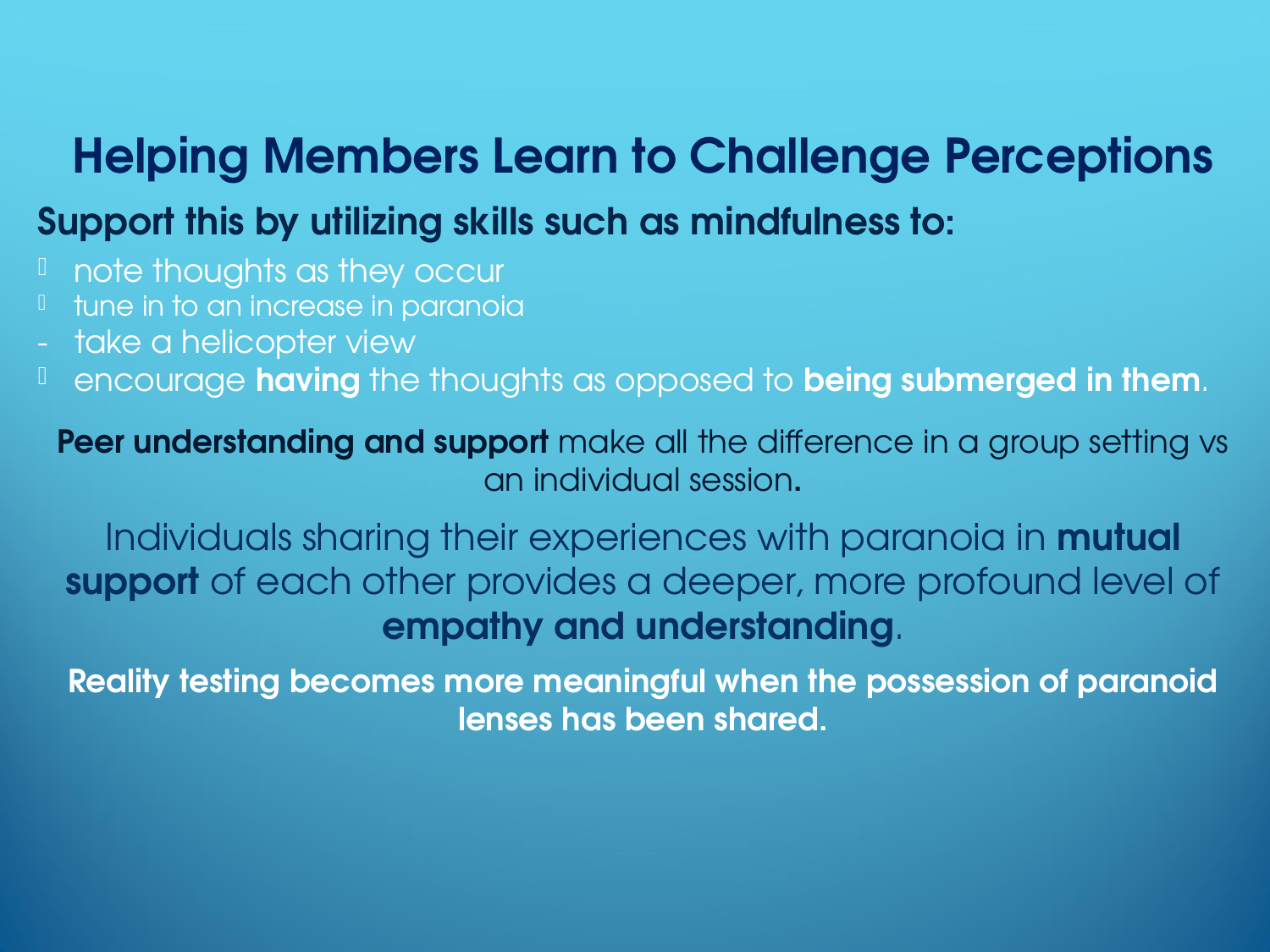

Helping Members Learn to Challenge Perceptions
Support this by utilizing skills such as mindfulness to:
note thoughts as they occur
tune in to an increase in paranoia
-   take a helicopter view
encourage having the thoughts as opposed to being submerged in them.

Peer understanding and support make all the difference in a group setting vs an individual session.
Individuals sharing their experiences with paranoia in mutual support of each other provides a deeper, more profound level of empathy and understanding.
Reality testing becomes more meaningful when the possession of paranoid lenses has been shared.